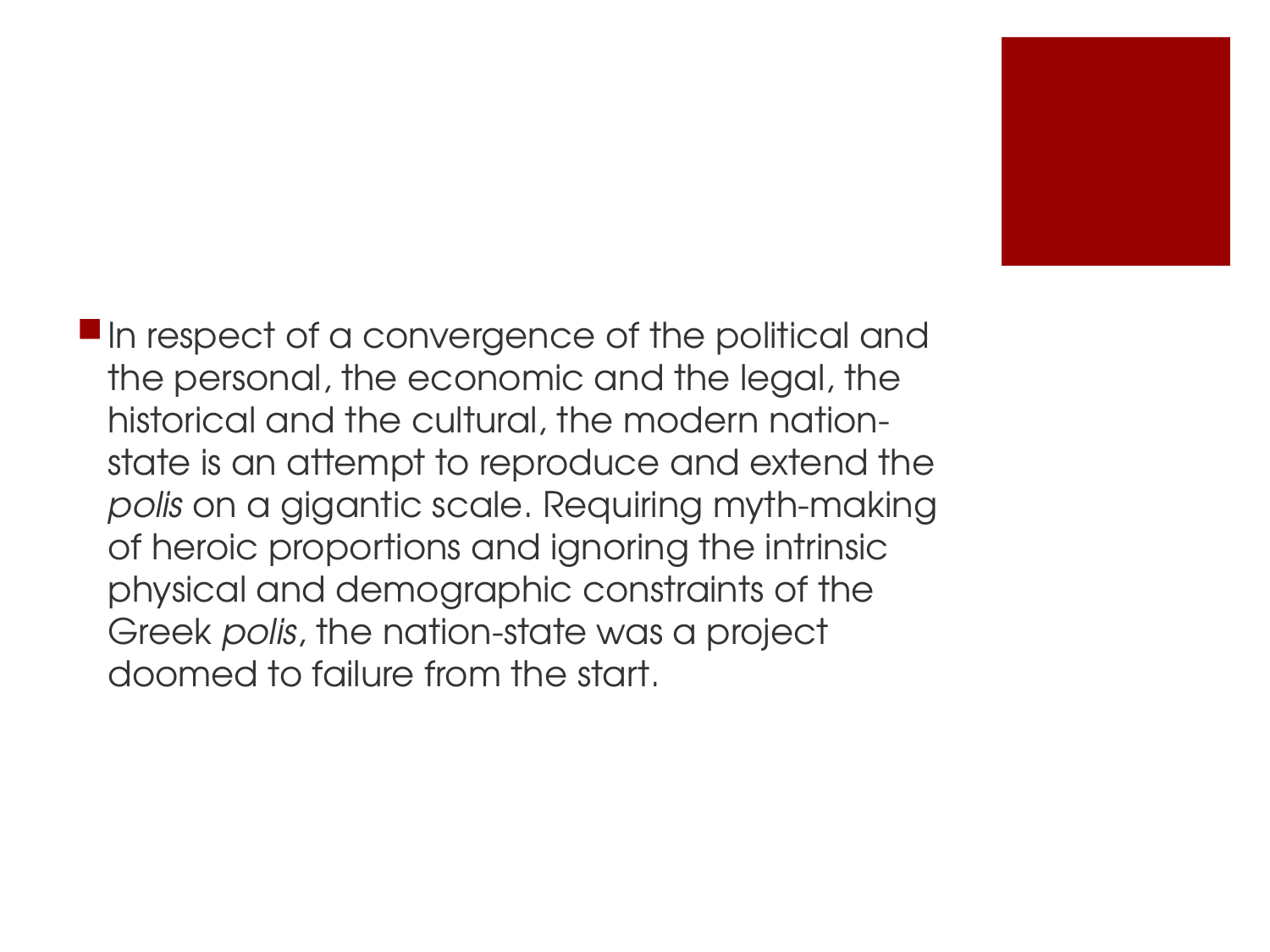

#
In respect of a convergence of the political and the personal, the economic and the legal, the historical and the cultural, the modern nation-state is an attempt to reproduce and extend the polis on a gigantic scale. Requiring myth-making of heroic proportions and ignoring the intrinsic physical and demographic constraints of the Greek polis, the nation-state was a project doomed to failure from the start.